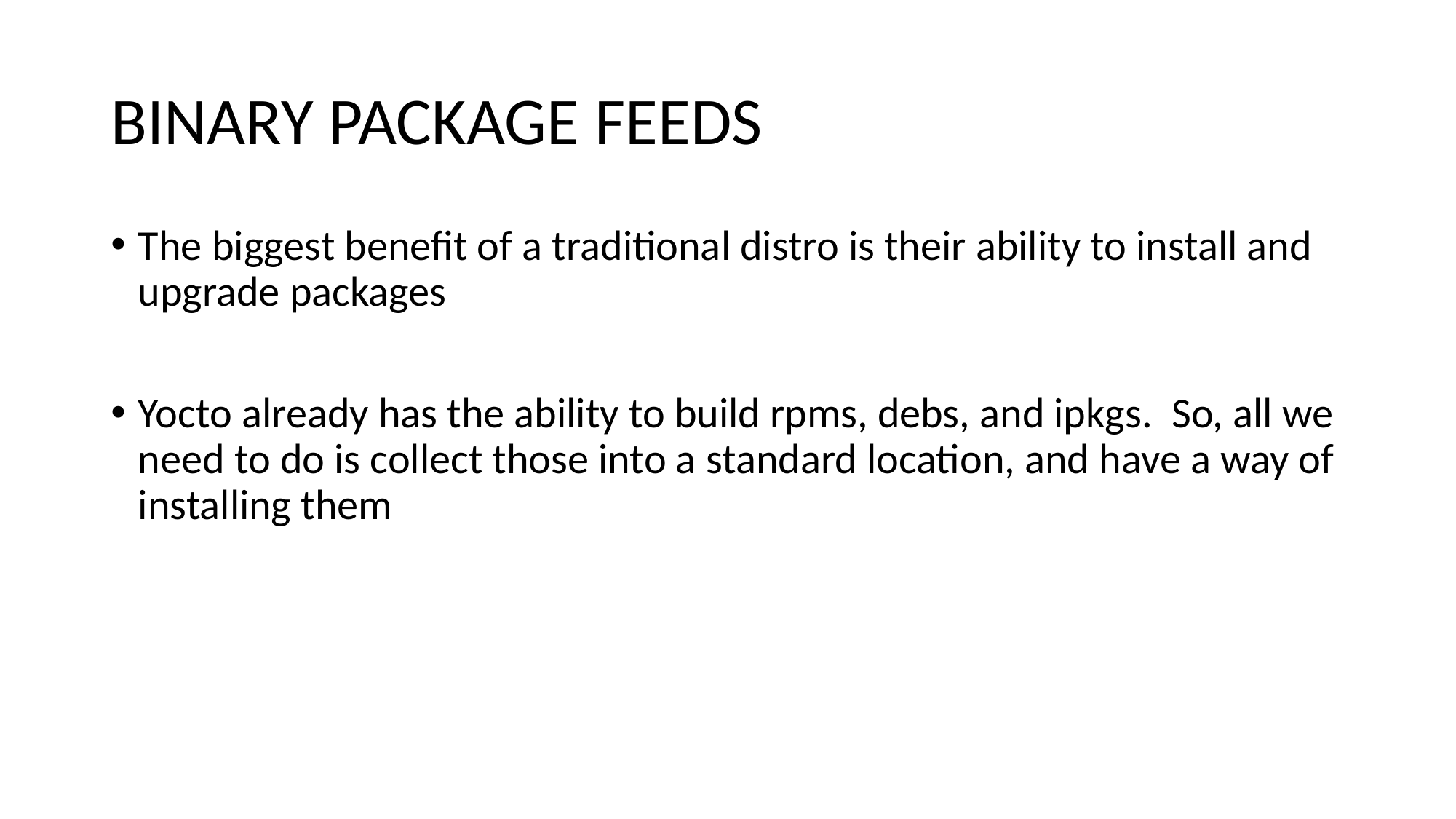

# BINARY PACKAGE FEEDS
The biggest benefit of a traditional distro is their ability to install and upgrade packages

Yocto already has the ability to build rpms, debs, and ipkgs.  So, all we need to do is collect those into a standard location, and have a way of installing them